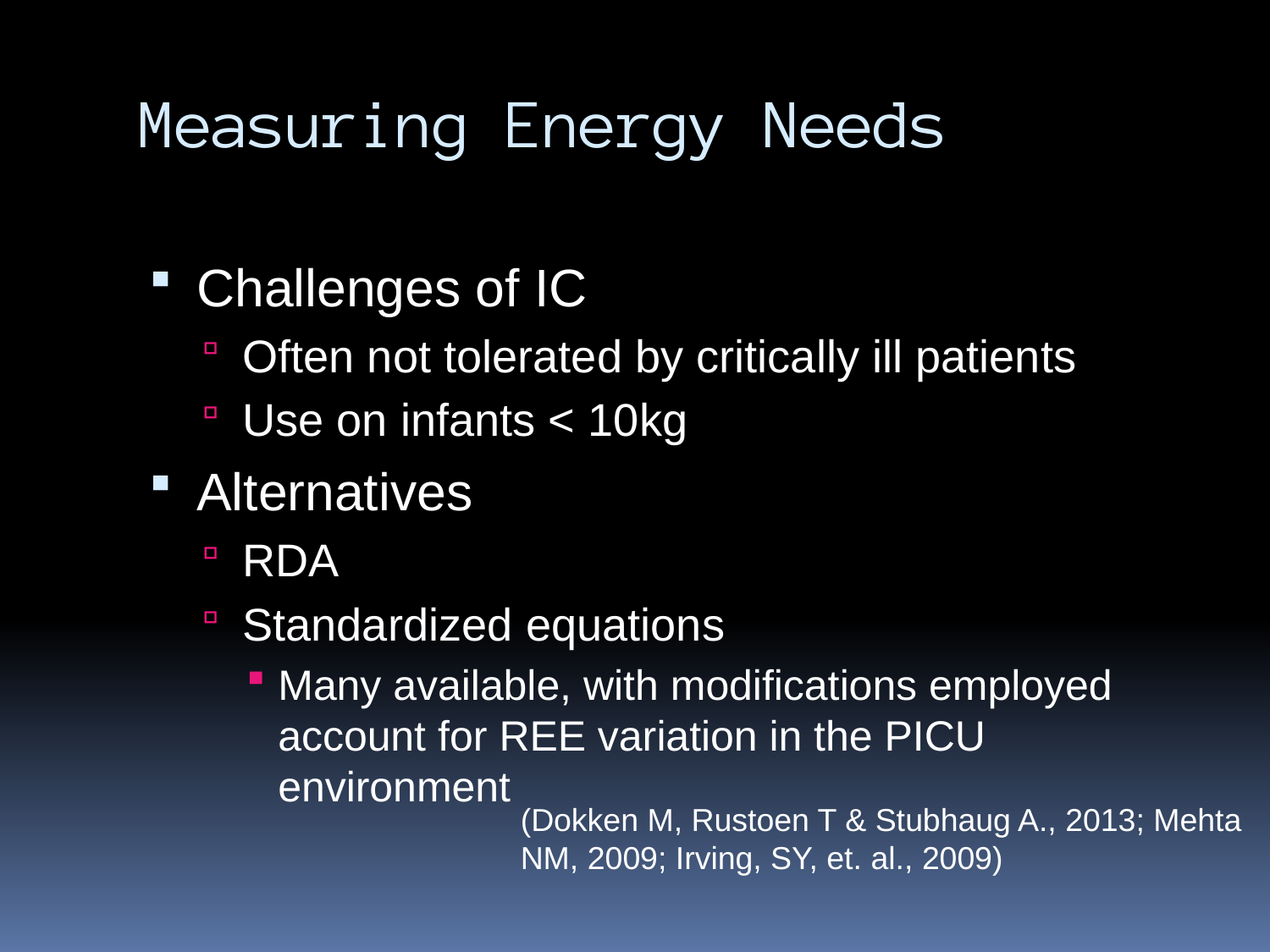

# Measuring Energy Needs
Challenges of IC
Often not tolerated by critically ill patients
Use on infants < 10kg
Alternatives
RDA
Standardized equations
Many available, with modifications employed account for REE variation in the PICU environment

(Dokken M, Rustoen T & Stubhaug A., 2013; Mehta NM, 2009; Irving, SY, et. al., 2009)